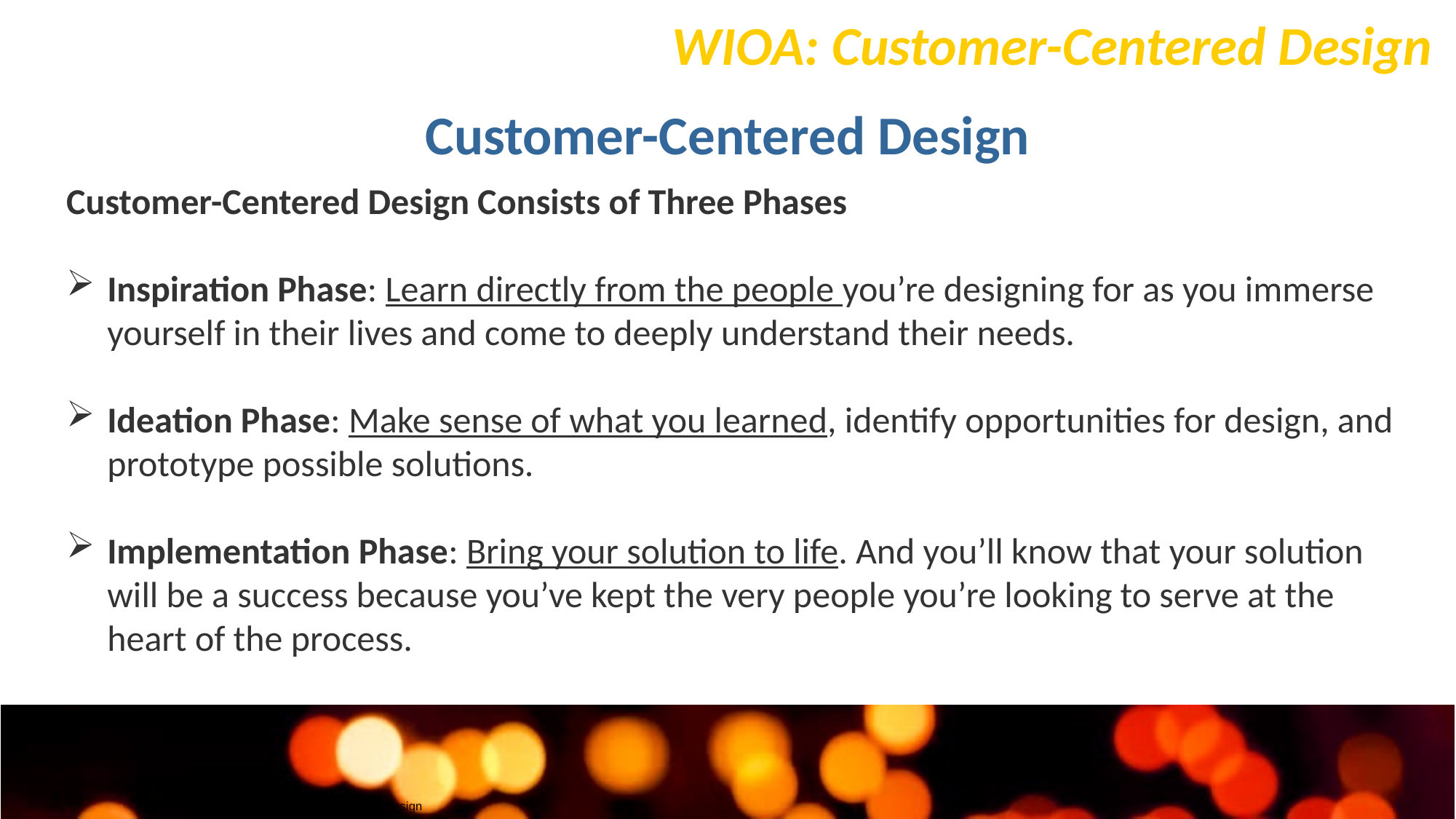

WIOA: Customer-Centered Design

Customer-Centered Design
Customer-Centered Design Consists of Three Phases

Inspiration Phase: Learn directly from the people you’re designing for as you immerse yourself in their lives and come to deeply understand their needs.

Ideation Phase: Make sense of what you learned, identify opportunities for design, and prototype possible solutions.

Implementation Phase: Bring your solution to life. And you’ll know that your solution will be a success because you’ve kept the very people you’re looking to serve at the heart of the process.
www.designkit.org/human-centered-design